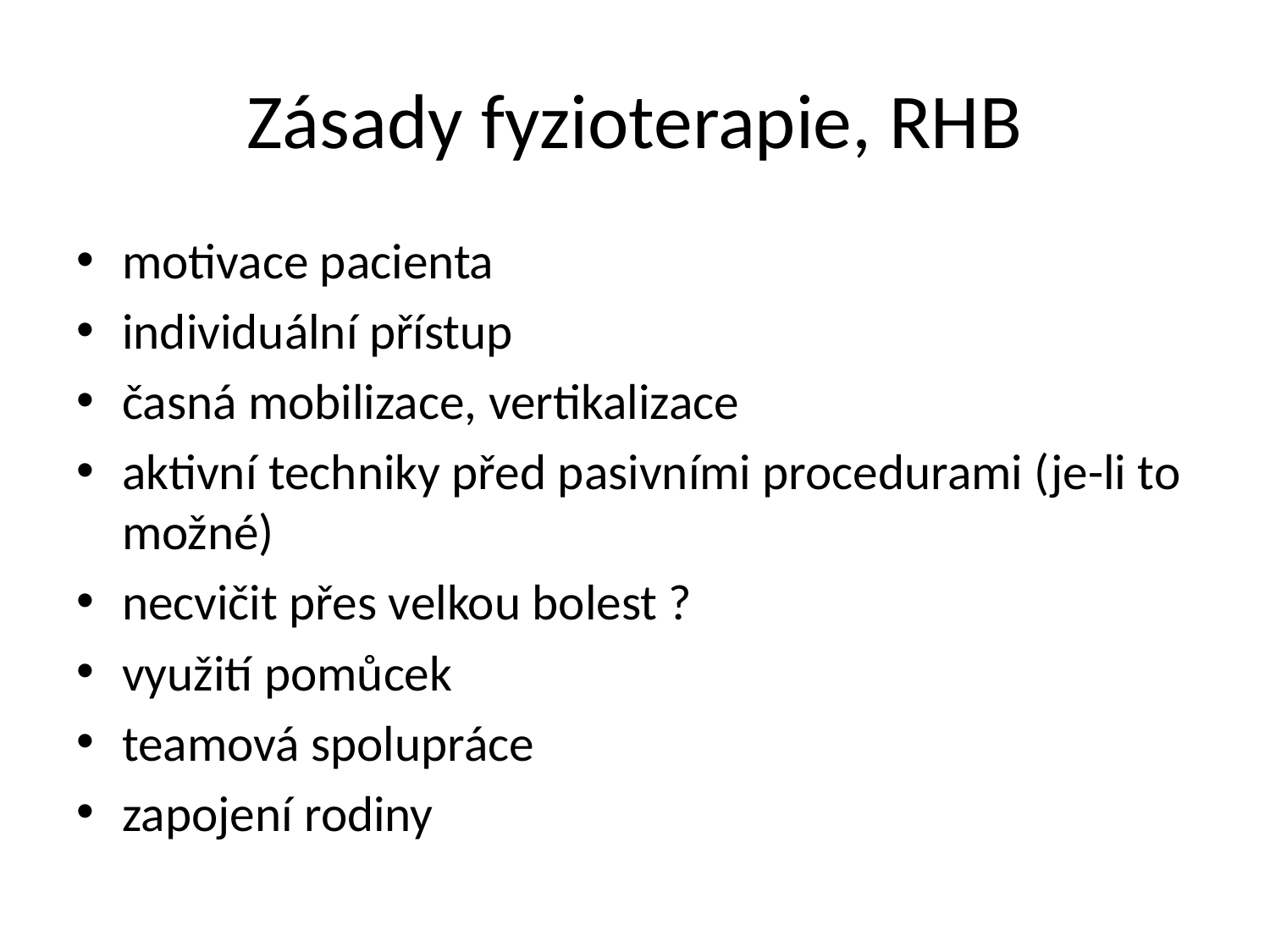

# Zásady fyzioterapie, RHB
motivace pacienta
individuální přístup
časná mobilizace, vertikalizace
aktivní techniky před pasivními procedurami (je-li to možné)
necvičit přes velkou bolest ?
využití pomůcek
teamová spolupráce
zapojení rodiny